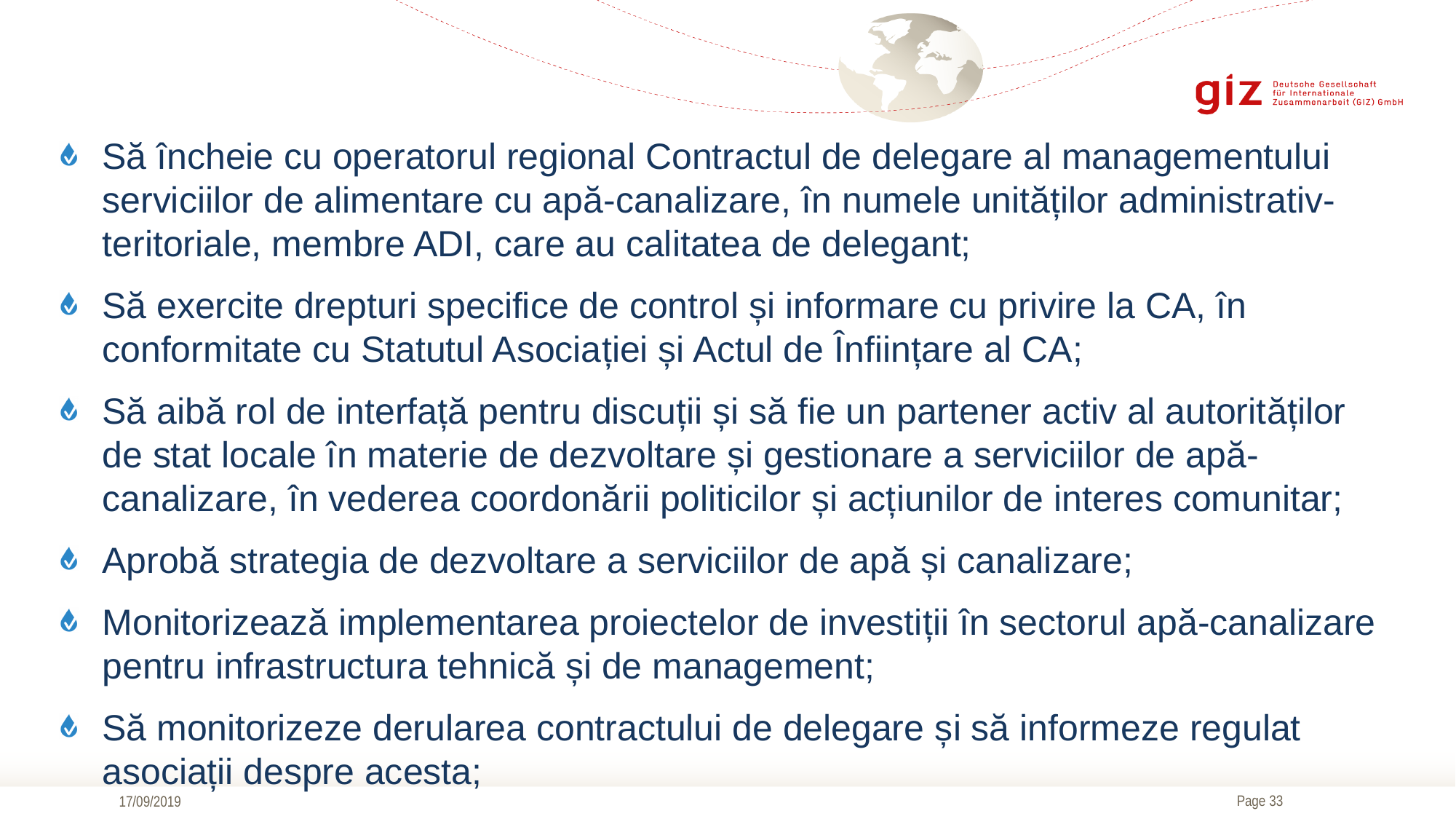

Să încheie cu operatorul regional Contractul de delegare al managementului serviciilor de alimentare cu apă-canalizare, în numele unităților administrativ-teritoriale, membre ADI, care au calitatea de delegant;
Să exercite drepturi specifice de control și informare cu privire la CA, în conformitate cu Statutul Asociației și Actul de Înființare al CA;
Să aibă rol de interfață pentru discuții și să fie un partener activ al autorităților de stat locale în materie de dezvoltare și gestionare a serviciilor de apă-canalizare, în vederea coordonării politicilor și acțiunilor de interes comunitar;
Aprobă strategia de dezvoltare a serviciilor de apă și canalizare;
Monitorizează implementarea proiectelor de investiții în sectorul apă-canalizare pentru infrastructura tehnică și de management;
Să monitorizeze derularea contractului de delegare și să informeze regulat asociații despre acesta;
17/09/2019